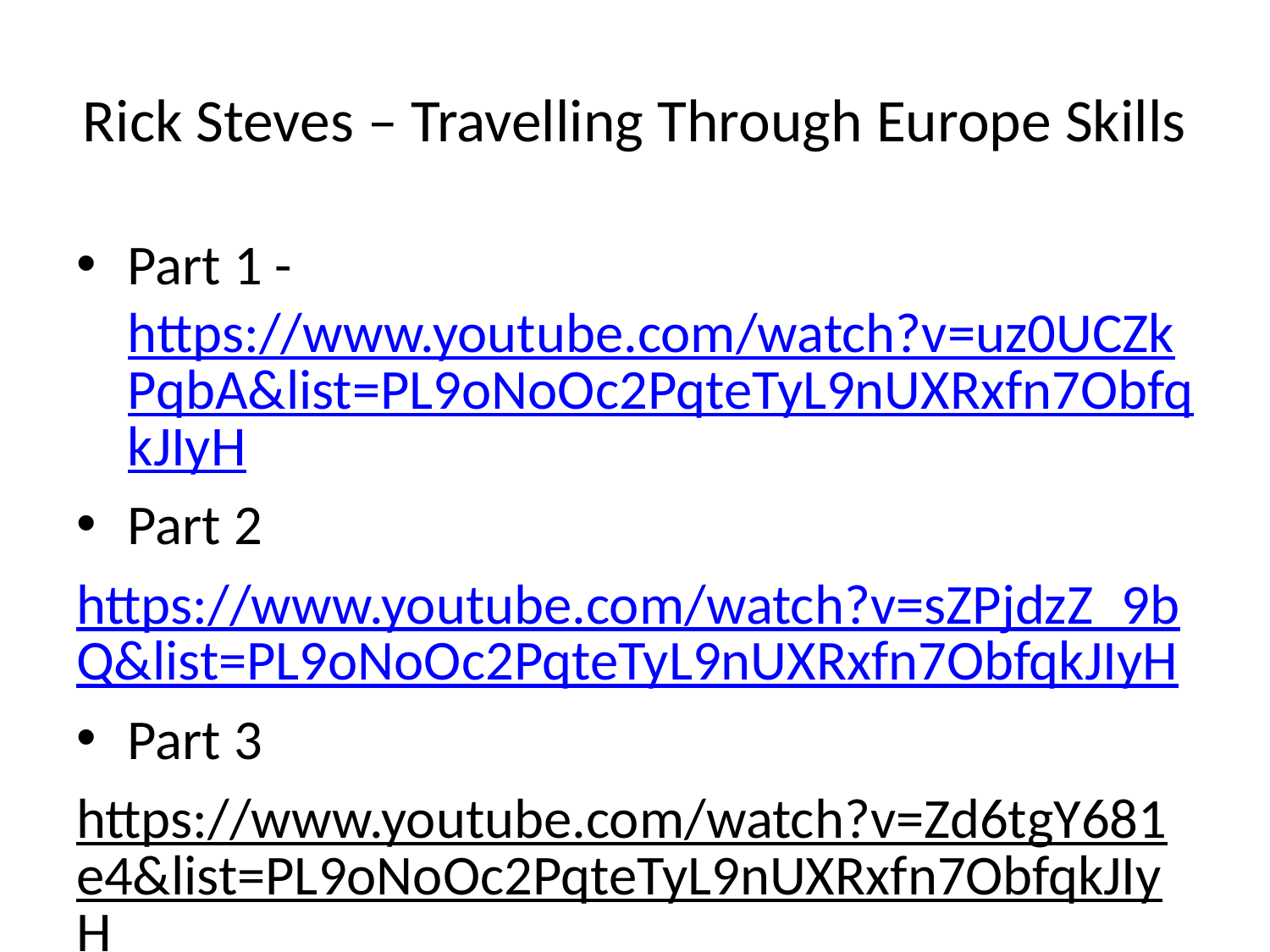

# Rick Steves – Travelling Through Europe Skills
Part 1 - https://www.youtube.com/watch?v=uz0UCZkPqbA&list=PL9oNoOc2PqteTyL9nUXRxfn7ObfqkJIyH
Part 2
https://www.youtube.com/watch?v=sZPjdzZ_9bQ&list=PL9oNoOc2PqteTyL9nUXRxfn7ObfqkJIyH
Part 3
https://www.youtube.com/watch?v=Zd6tgY681e4&list=PL9oNoOc2PqteTyL9nUXRxfn7ObfqkJIyH